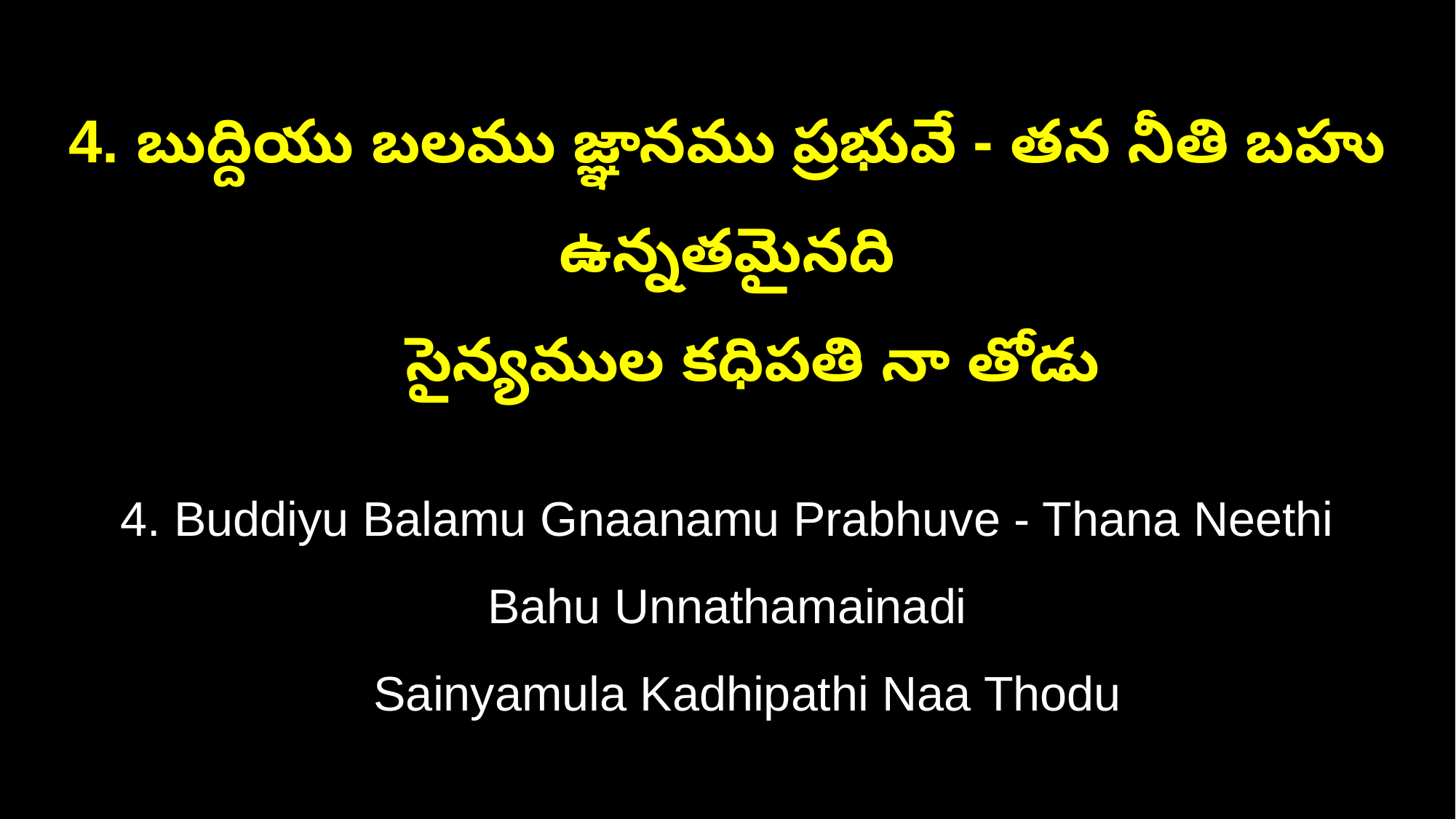

4. బుద్దియు బలము జ్ఞానము ప్రభువే - తన నీతి బహు ఉన్నతమైనది
   సైన్యముల కధిపతి నా తోడు
4. Buddiyu Balamu Gnaanamu Prabhuve - Thana Neethi Bahu Unnathamainadi
   Sainyamula Kadhipathi Naa Thodu